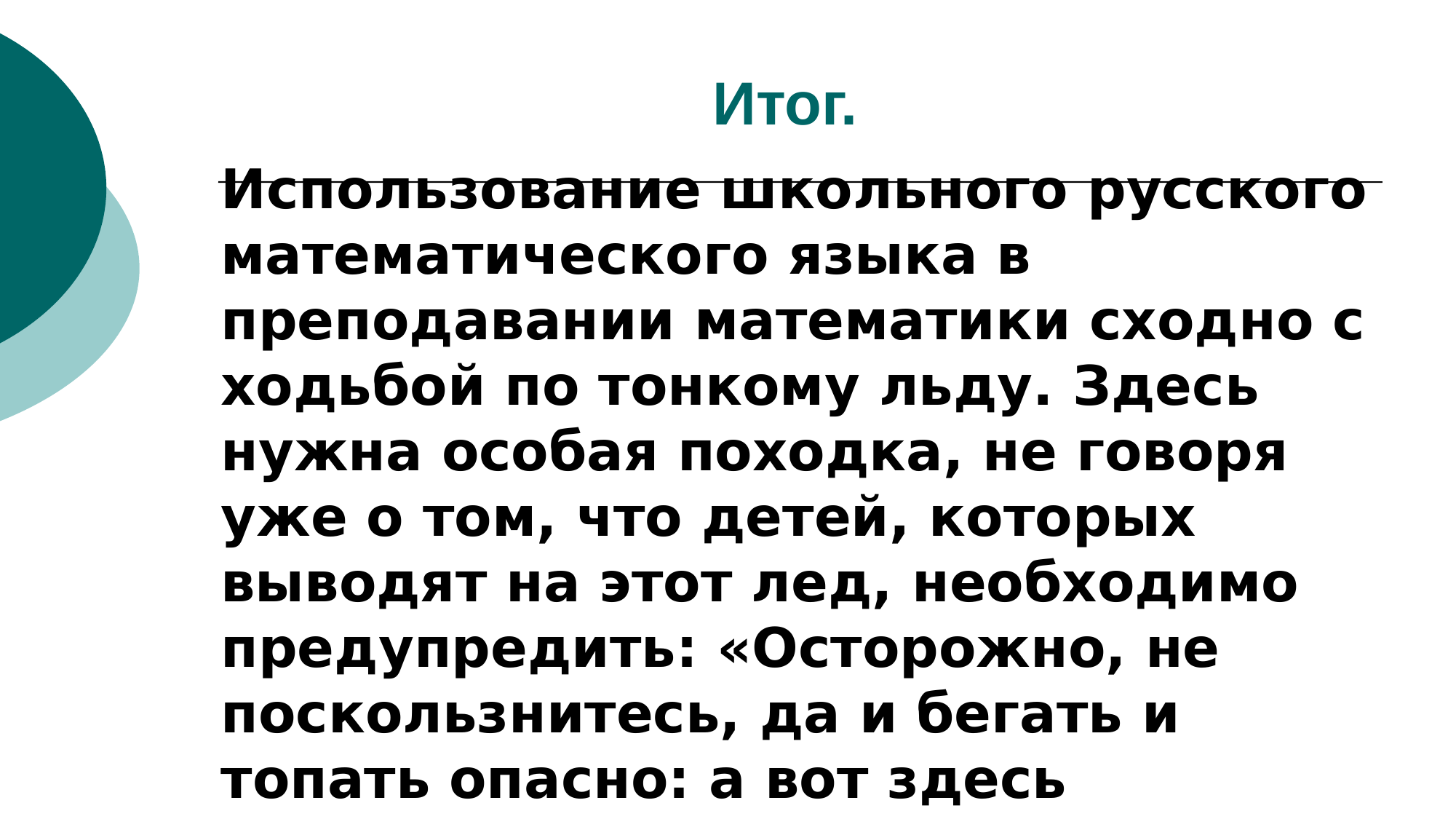

Итог.
Использование школьного русского математического языка в преподавании математики сходно с ходьбой по тонкому льду. Здесь нужна особая походка, не говоря уже о том, что детей, которых выводят на этот лед, необходимо предупредить: «Осторожно, не поскользнитесь, да и бегать и топать опасно: а вот здесь полынья!»